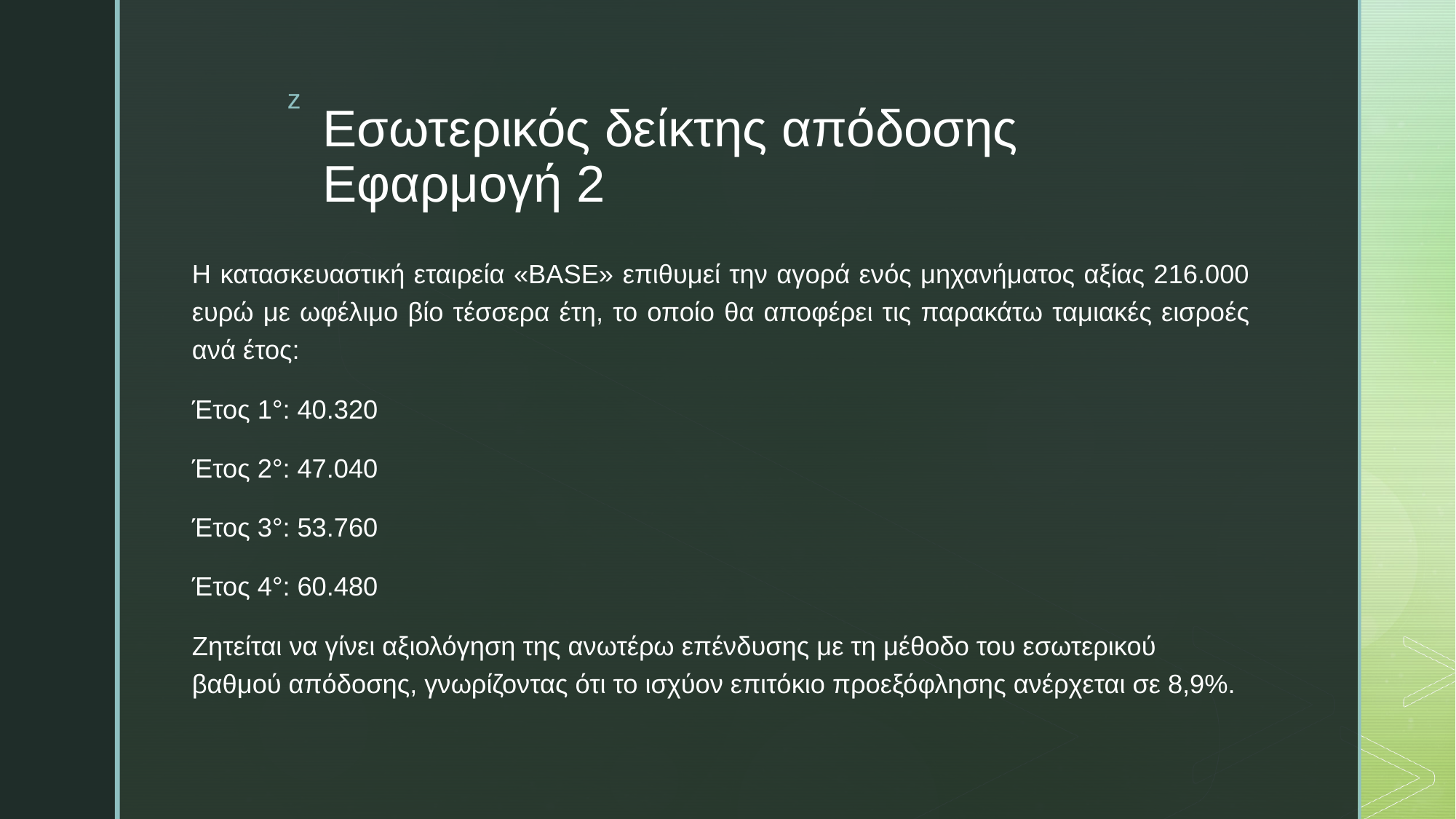

# Εσωτερικός δείκτης απόδοσης Εφαρμογή 2
Η κατασκευαστική εταιρεία «BASE» επιθυμεί την αγορά ενός μηχανήματος αξίας 216.000 ευρώ με ωφέλιμο βίο τέσσερα έτη, το οποίο θα αποφέρει τις παρακάτω ταμιακές εισροές ανά έτος:
Έτος 1°: 40.320
Έτος 2°: 47.040
Έτος 3°: 53.760
Έτος 4°: 60.480
Ζητείται να γίνει αξιολόγηση της ανωτέρω επένδυσης με τη μέθοδο του εσωτερικού βαθμού απόδοσης, γνωρίζοντας ότι το ισχύον επιτόκιο προεξόφλησης ανέρχεται σε 8,9%.